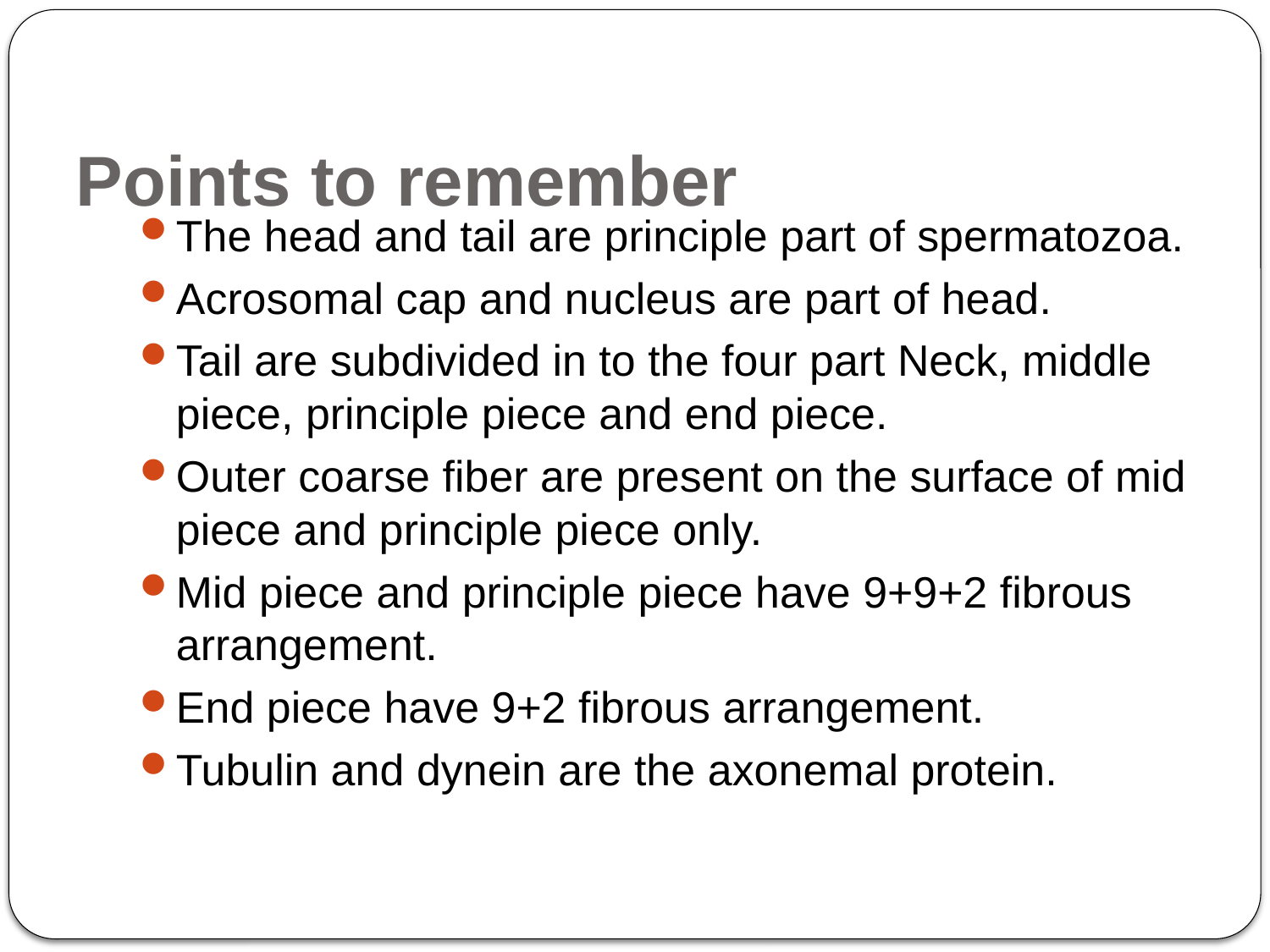

# Points to remember
The head and tail are principle part of spermatozoa.
Acrosomal cap and nucleus are part of head.
Tail are subdivided in to the four part Neck, middle piece, principle piece and end piece.
Outer coarse fiber are present on the surface of mid piece and principle piece only.
Mid piece and principle piece have 9+9+2 fibrous arrangement.
End piece have 9+2 fibrous arrangement.
Tubulin and dynein are the axonemal protein.